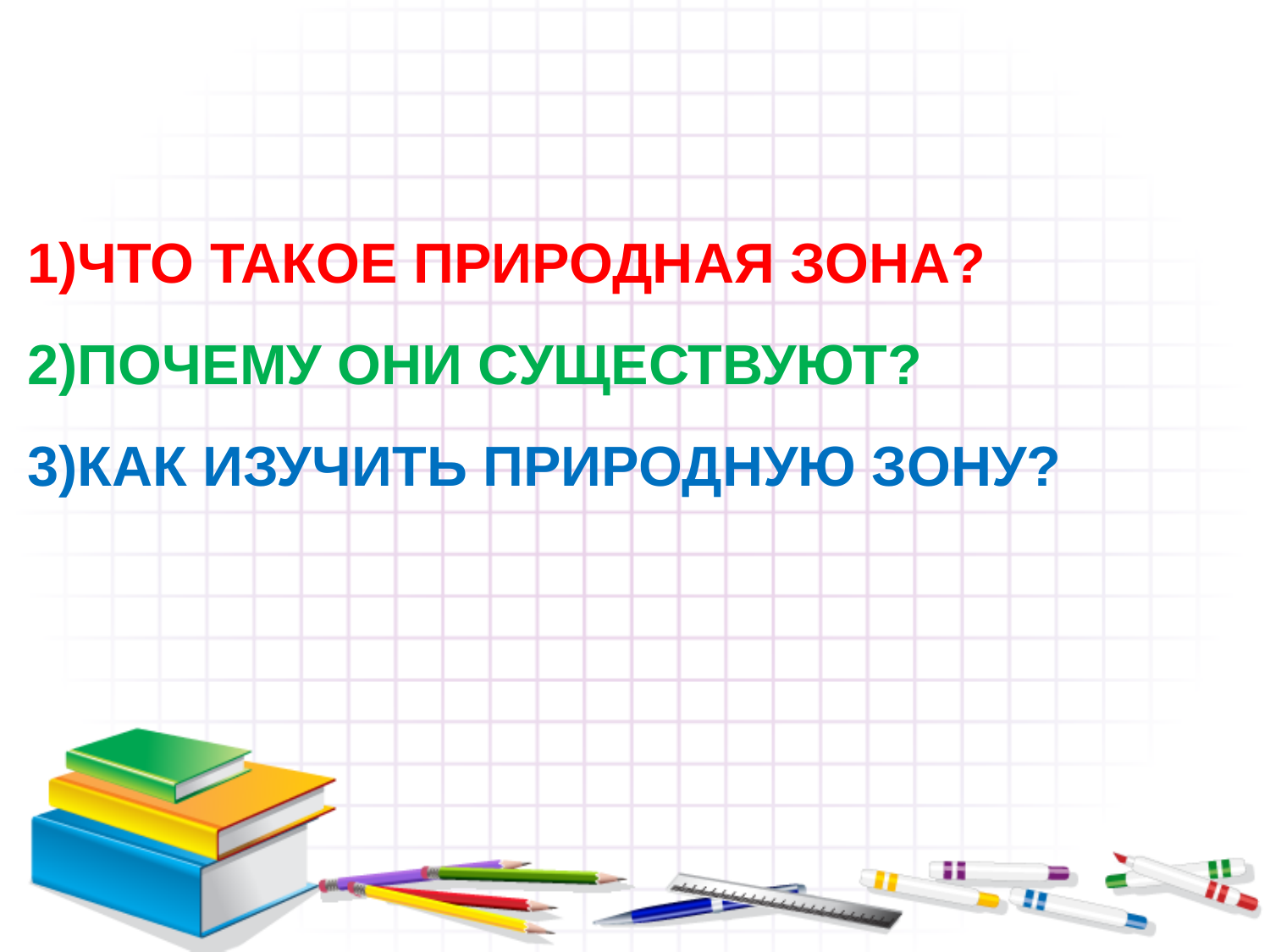

# 1)Что такое природная зона? 2)Почему они существуют? 3)Как изучить природную зону?